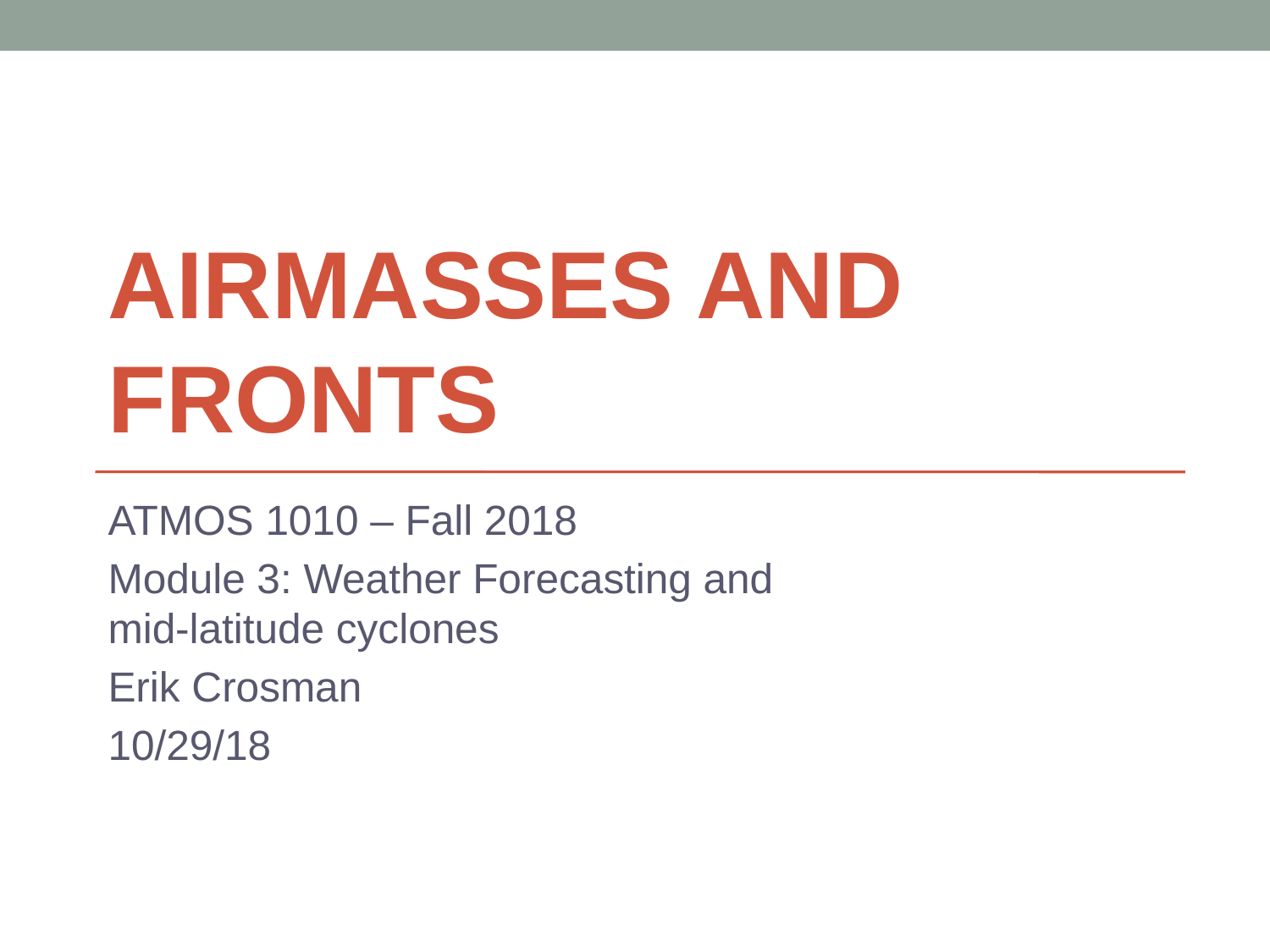

# AIRMASSES AND FRONTS
ATMOS 1010 – Fall 2018
Module 3: Weather Forecasting and
mid-latitude cyclones
Erik Crosman
10/29/18